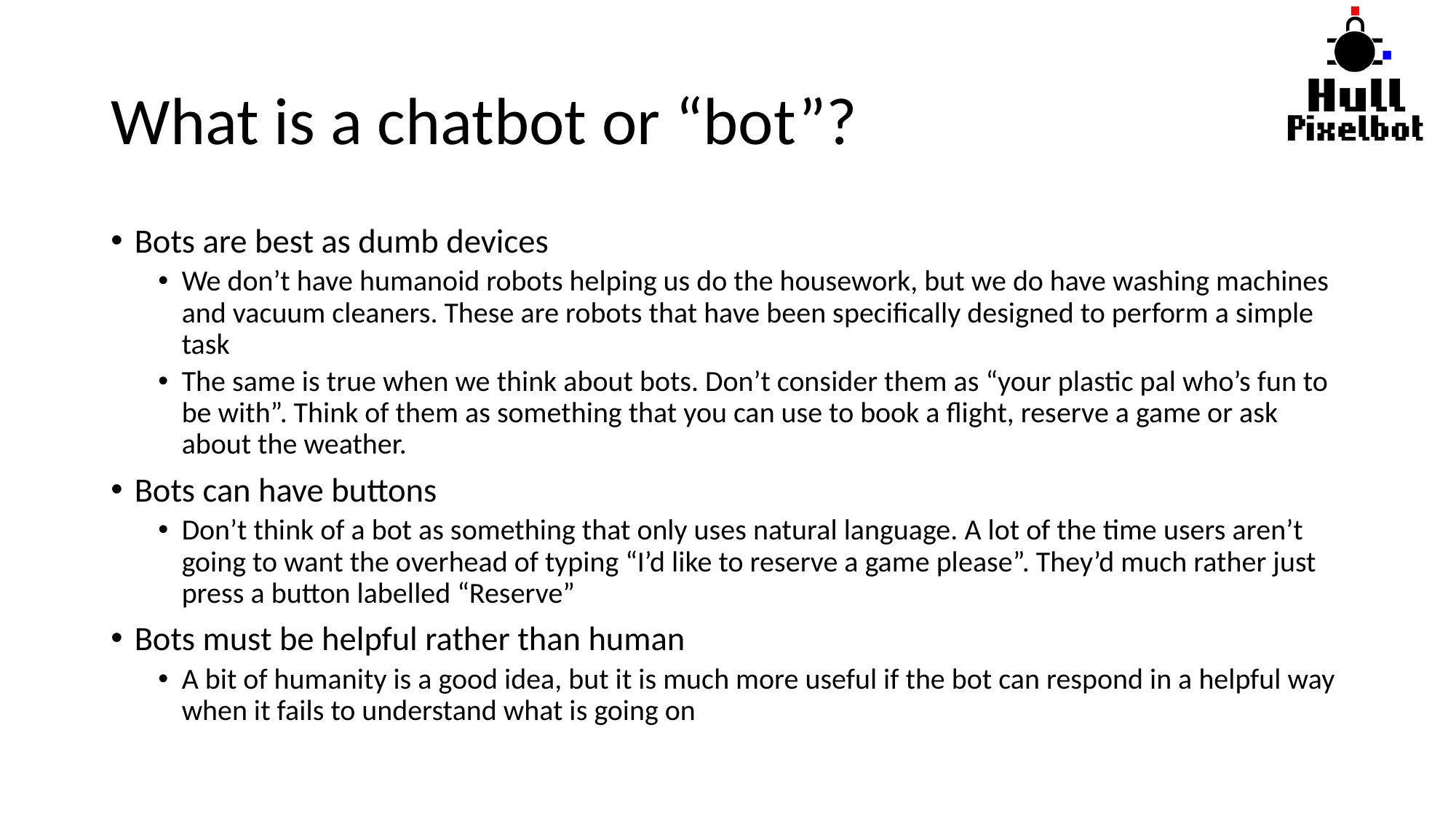

# What is a chatbot or “bot”?
Bots are best as dumb devices
We don’t have humanoid robots helping us do the housework, but we do have washing machines and vacuum cleaners. These are robots that have been specifically designed to perform a simple task
The same is true when we think about bots. Don’t consider them as “your plastic pal who’s fun to be with”. Think of them as something that you can use to book a flight, reserve a game or ask about the weather.
Bots can have buttons
Don’t think of a bot as something that only uses natural language. A lot of the time users aren’t going to want the overhead of typing “I’d like to reserve a game please”. They’d much rather just press a button labelled “Reserve”
Bots must be helpful rather than human
A bit of humanity is a good idea, but it is much more useful if the bot can respond in a helpful way when it fails to understand what is going on